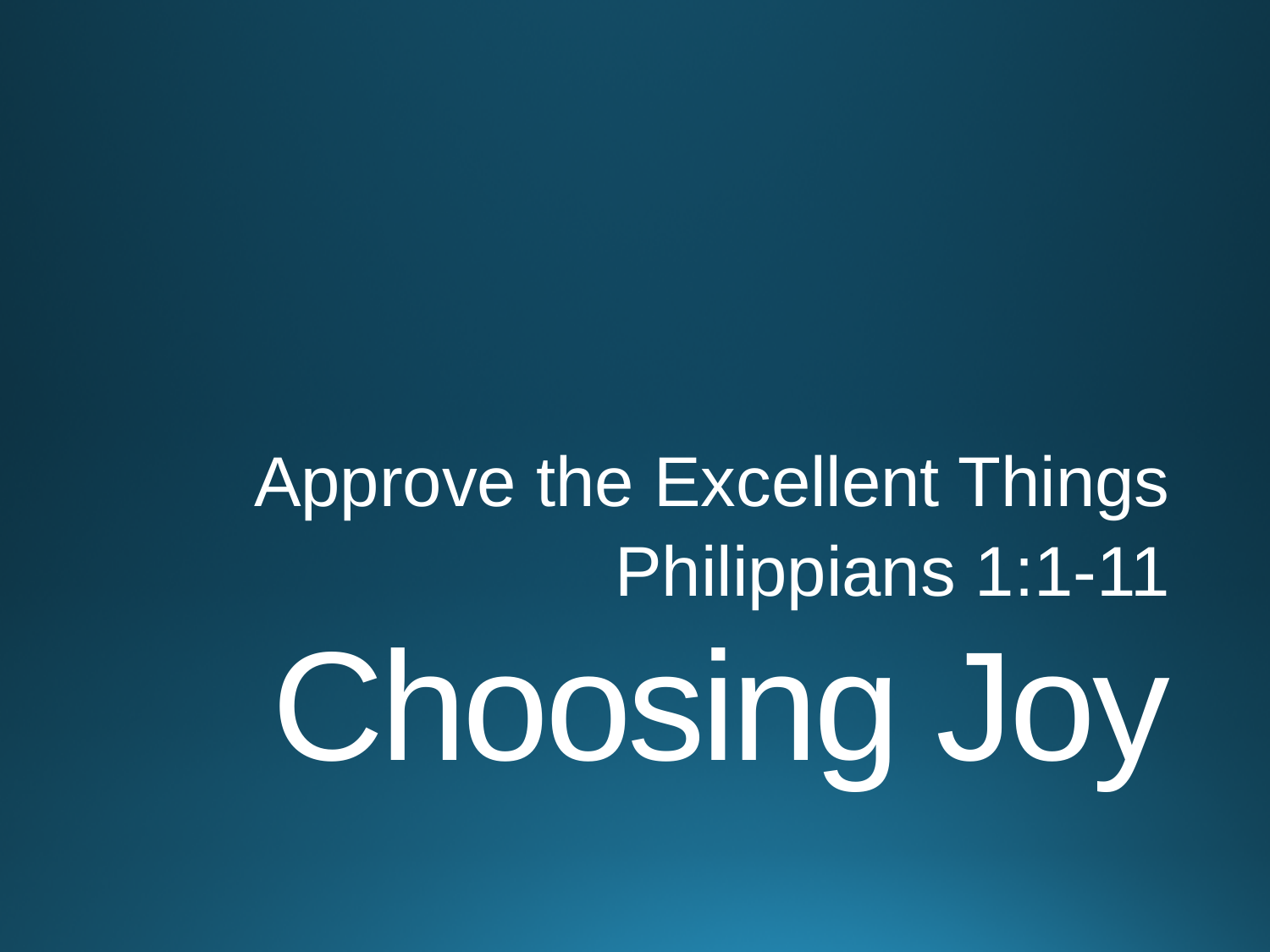

Approve the Excellent Things
Philippians 1:1-11
# Choosing Joy